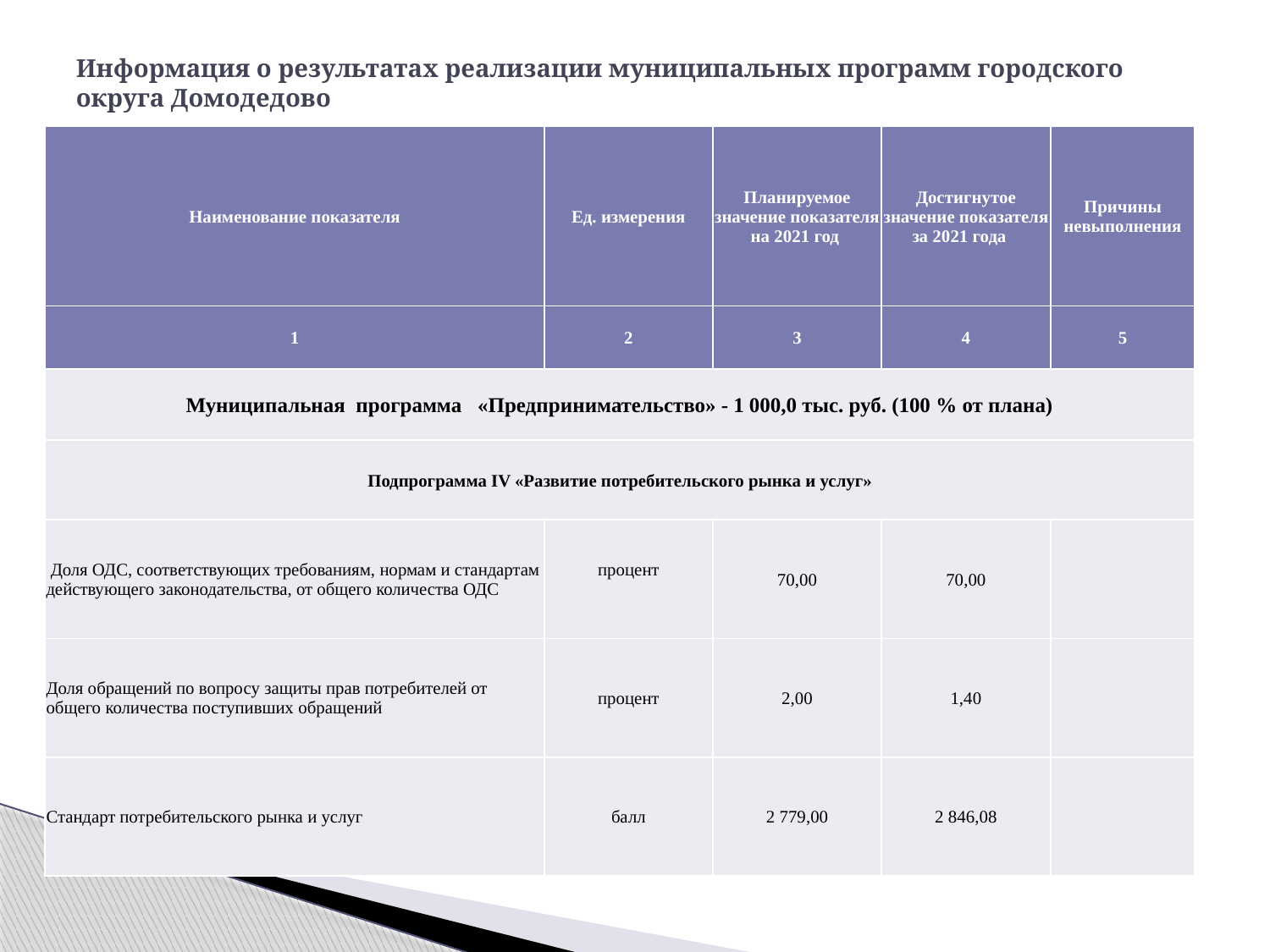

# Информация о результатах реализации муниципальных программ городского округа Домодедово
| Наименование показателя | Ед. измерения | Планируемое значение показателя на 2021 год | Достигнутое значение показателя за 2021 года | Причины невыполнения |
| --- | --- | --- | --- | --- |
| 1 | 2 | 3 | 4 | 5 |
| Муниципальная программа «Предпринимательство» - 1 000,0 тыс. руб. (100 % от плана) |  |  |  |  |
| Подпрограмма IV «Развитие потребительского рынка и услуг» |  |  |  |  |
| Доля ОДС, соответствующих требованиям, нормам и стандартам действующего законодательства, от общего количества ОДС | процент | 70,00 | 70,00 |  |
| Доля обращений по вопросу защиты прав потребителей от общего количества поступивших обращений | процент | 2,00 | 1,40 |  |
| Стандарт потребительского рынка и услуг | балл | 2 779,00 | 2 846,08 |  |